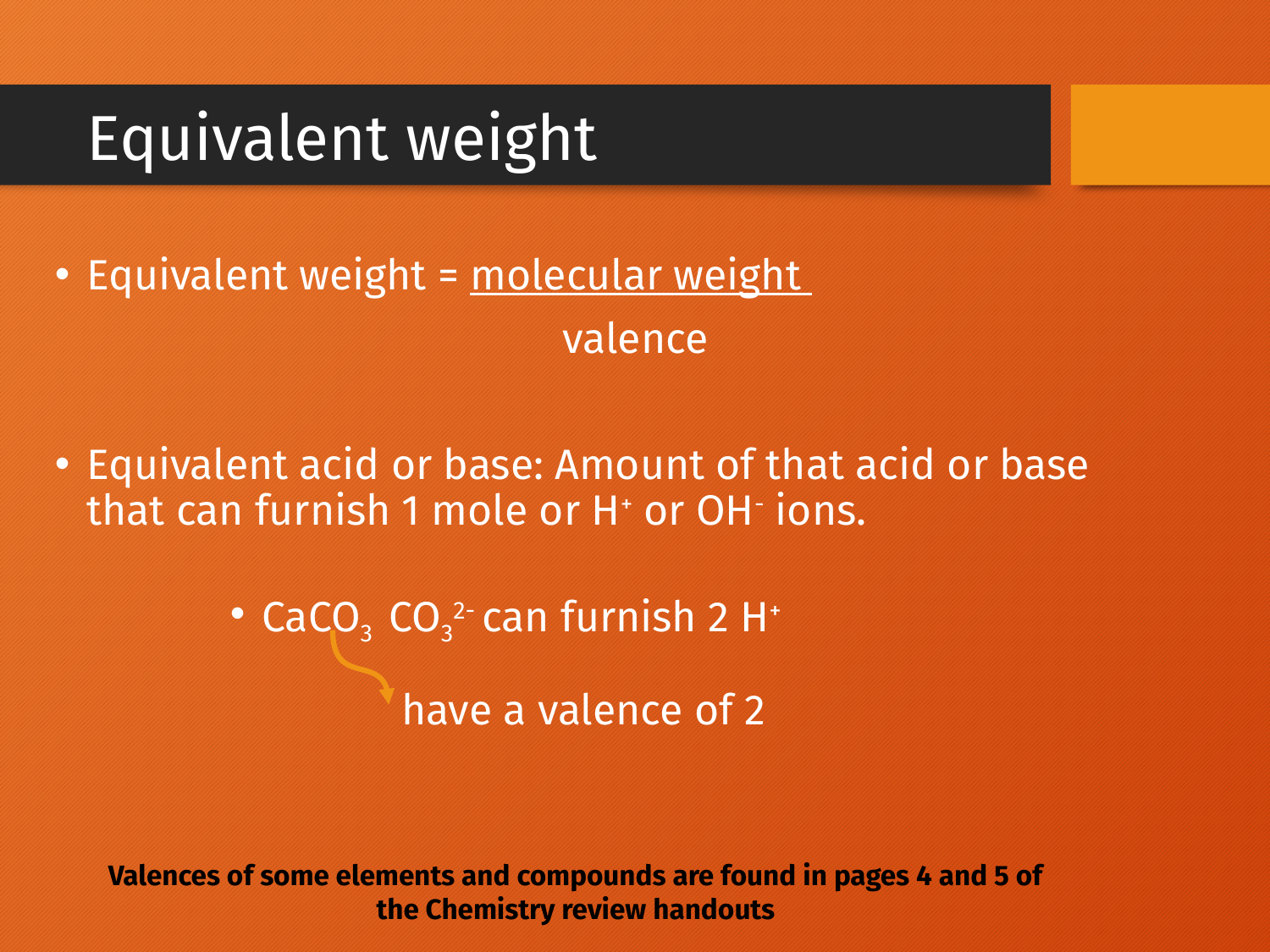

# Equivalent weight

Equivalent weight = molecular weight
				valence

Equivalent acid or base: Amount of that acid or base that can furnish 1 mole or H+ or OH- ions.
CaCO3 	CO32- can furnish 2 H+
have a valence of 2
Valences of some elements and compounds are found in pages 4 and 5 of the Chemistry review handouts